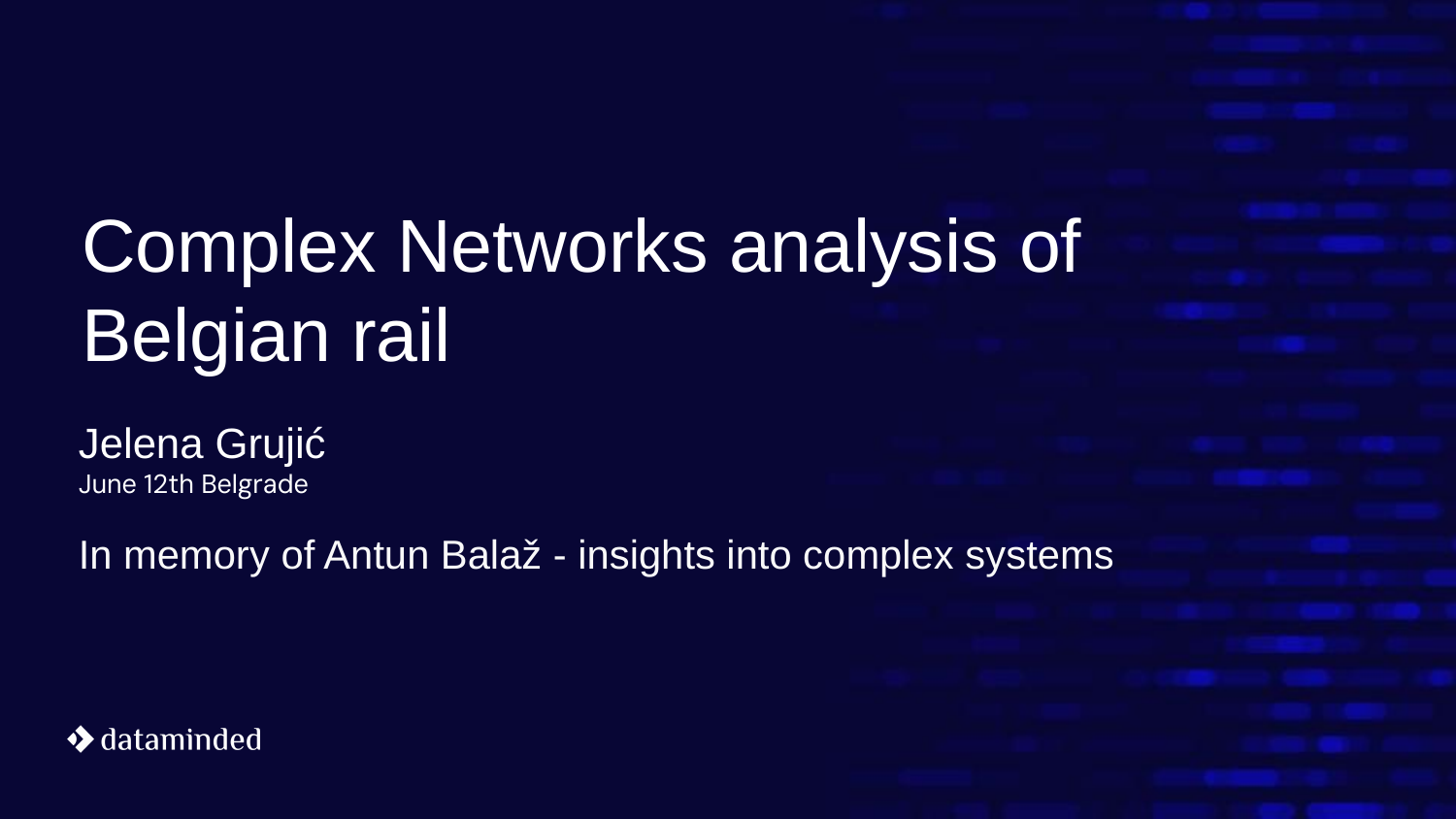

# Complex Networks analysis of Belgian rail
Jelena Grujić
June 12th Belgrade
In memory of Antun Balaž - insights into complex systems